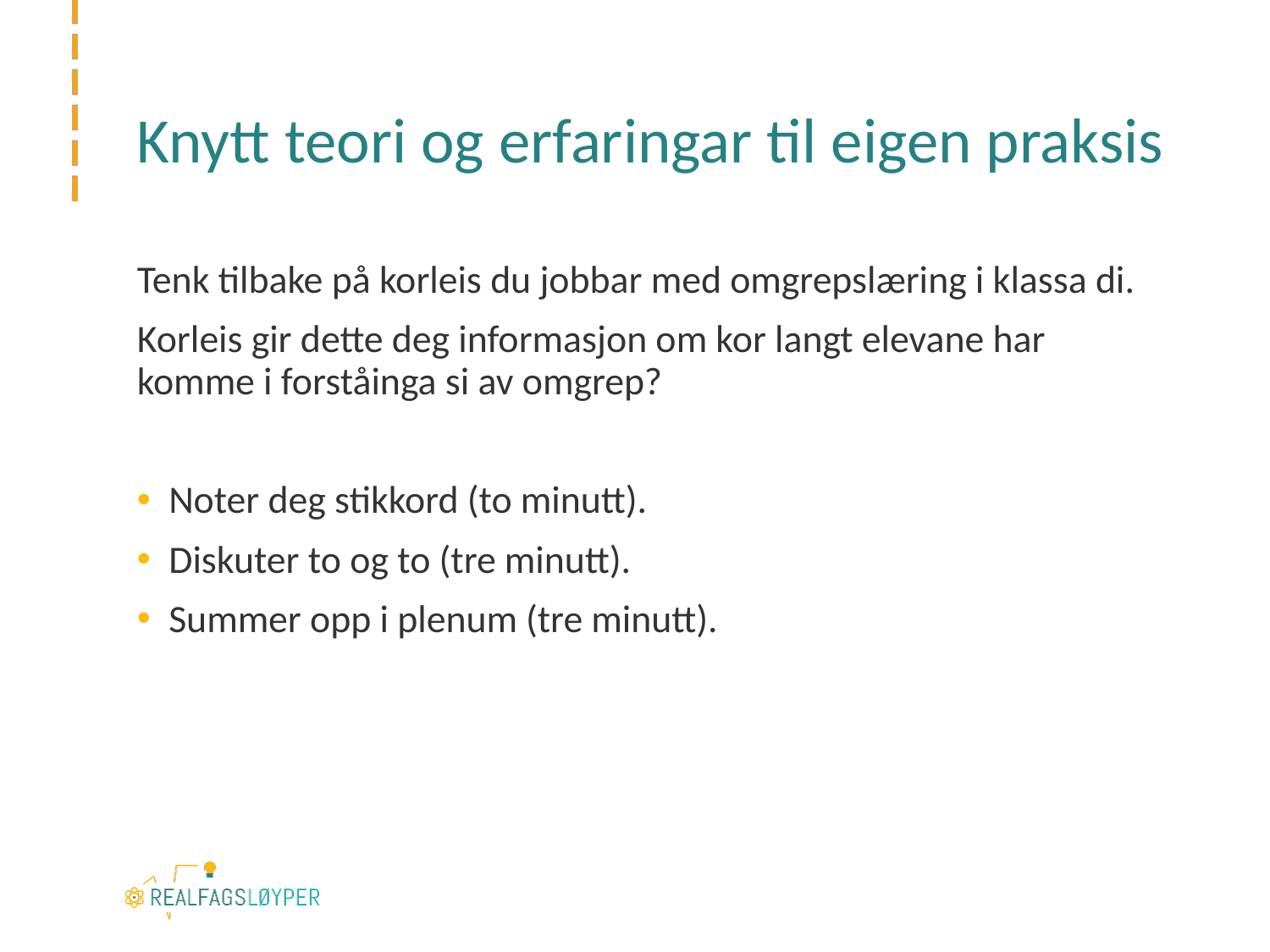

# Knytt teori og erfaringar til eigen praksis
Tenk tilbake på korleis du jobbar med omgrepslæring i klassa di.
Korleis gir dette deg informasjon om kor langt elevane har komme i forståinga si av omgrep?

Noter deg stikkord (to minutt).
Diskuter to og to (tre minutt).
Summer opp i plenum (tre minutt).